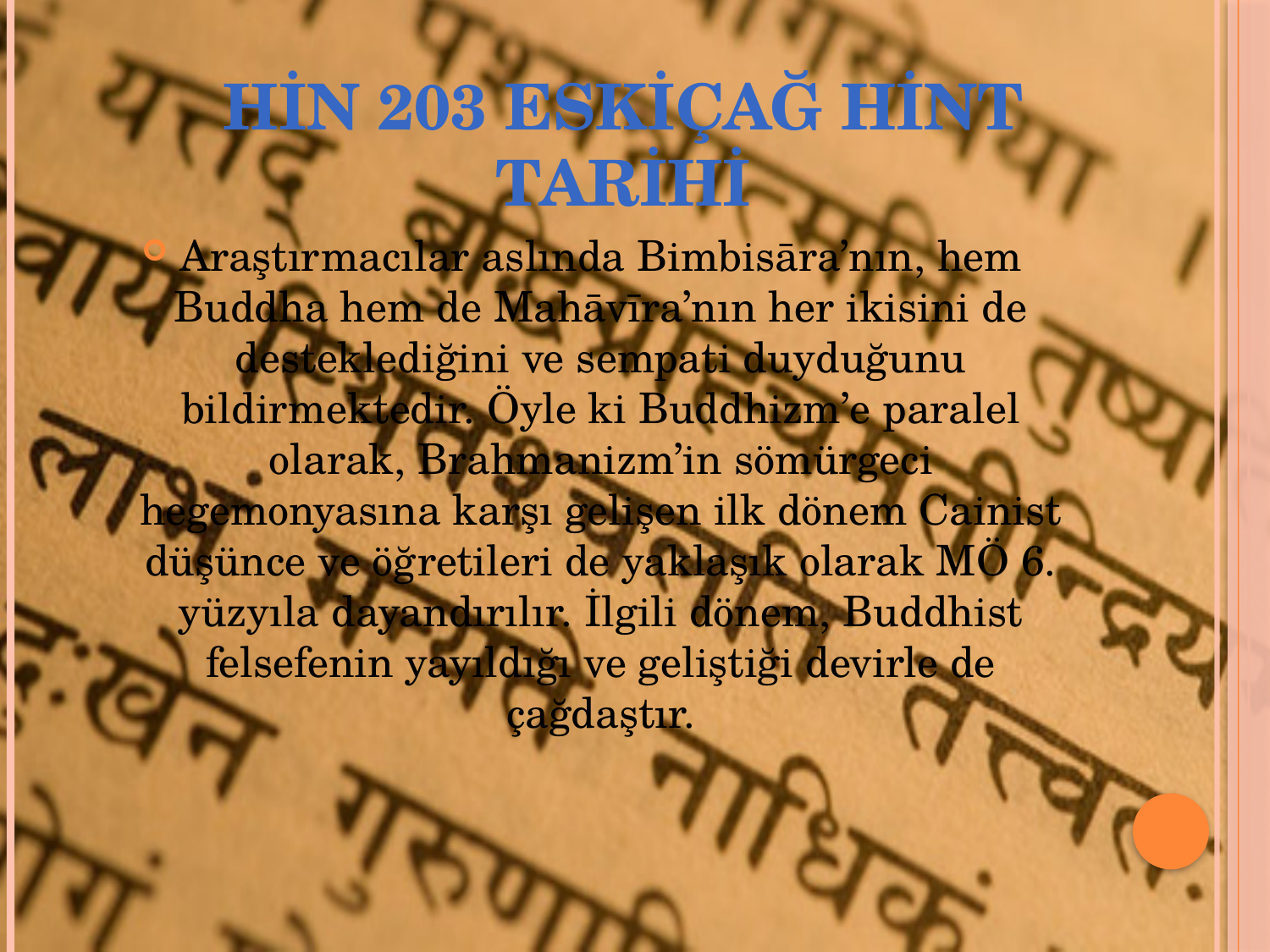

# Hin 203 eskiçağ hint tarihi

Araştırmacılar aslında Bimbisāra’nın, hem Buddha hem de Mahāvīra’nın her ikisini de desteklediğini ve sempati duyduğunu bildirmektedir. Öyle ki Buddhizm’e paralel olarak, Brahmanizm’in sömürgeci hegemonyasına karşı gelişen ilk dönem Cainist düşünce ve öğretileri de yaklaşık olarak MÖ 6. yüzyıla dayandırılır. İlgili dönem, Buddhist felsefenin yayıldığı ve geliştiği devirle de çağdaştır.